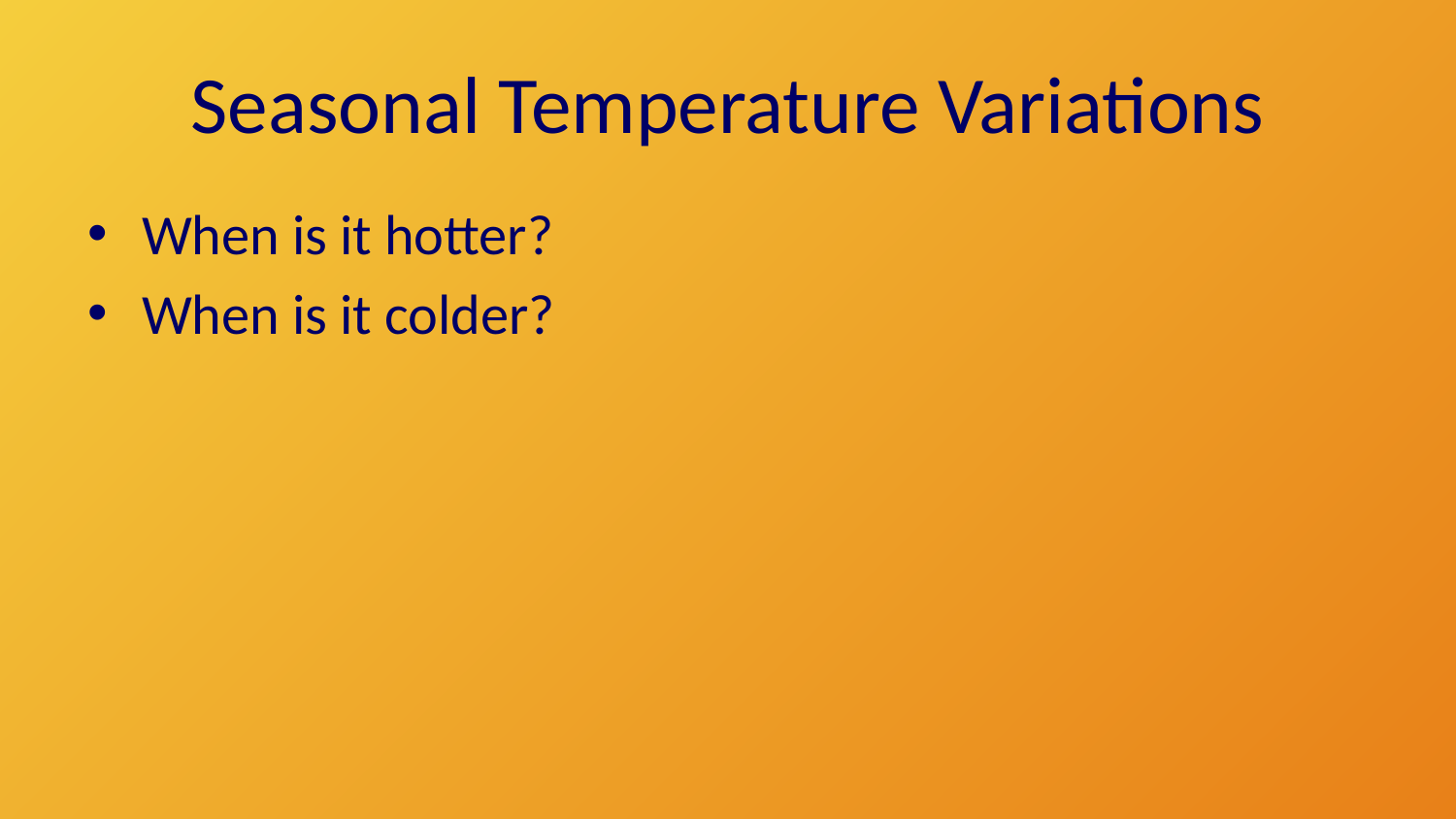

# Seasonal Temperature Variations
When is it hotter?
When is it colder?